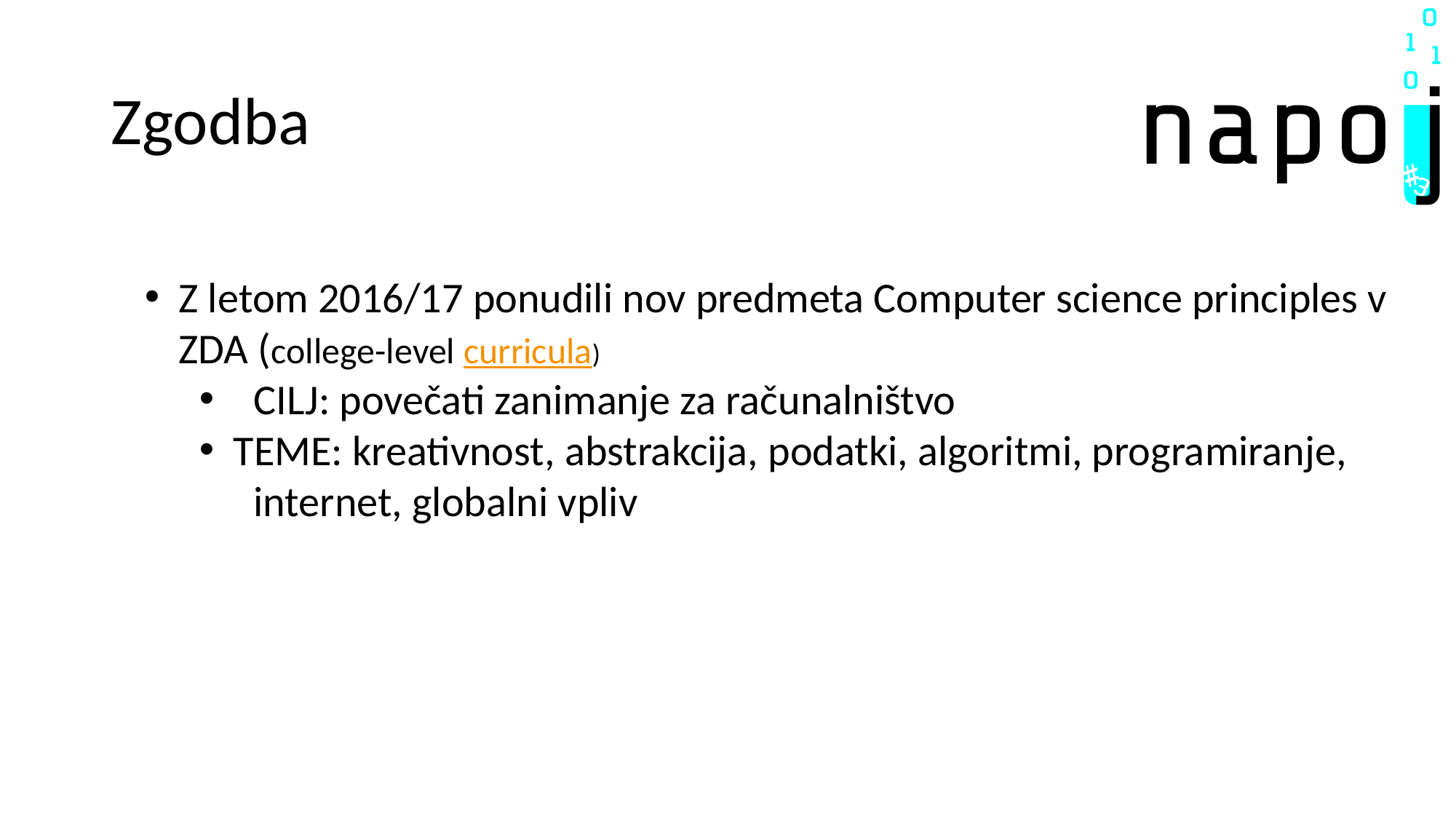

# Zgodba
Z letom 2016/17 ponudili nov predmeta Computer science principles v ZDA (college-level curricula)
CILJ: povečati zanimanje za računalništvo
TEME: kreativnost, abstrakcija, podatki, algoritmi, programiranje,
	internet, globalni vpliv